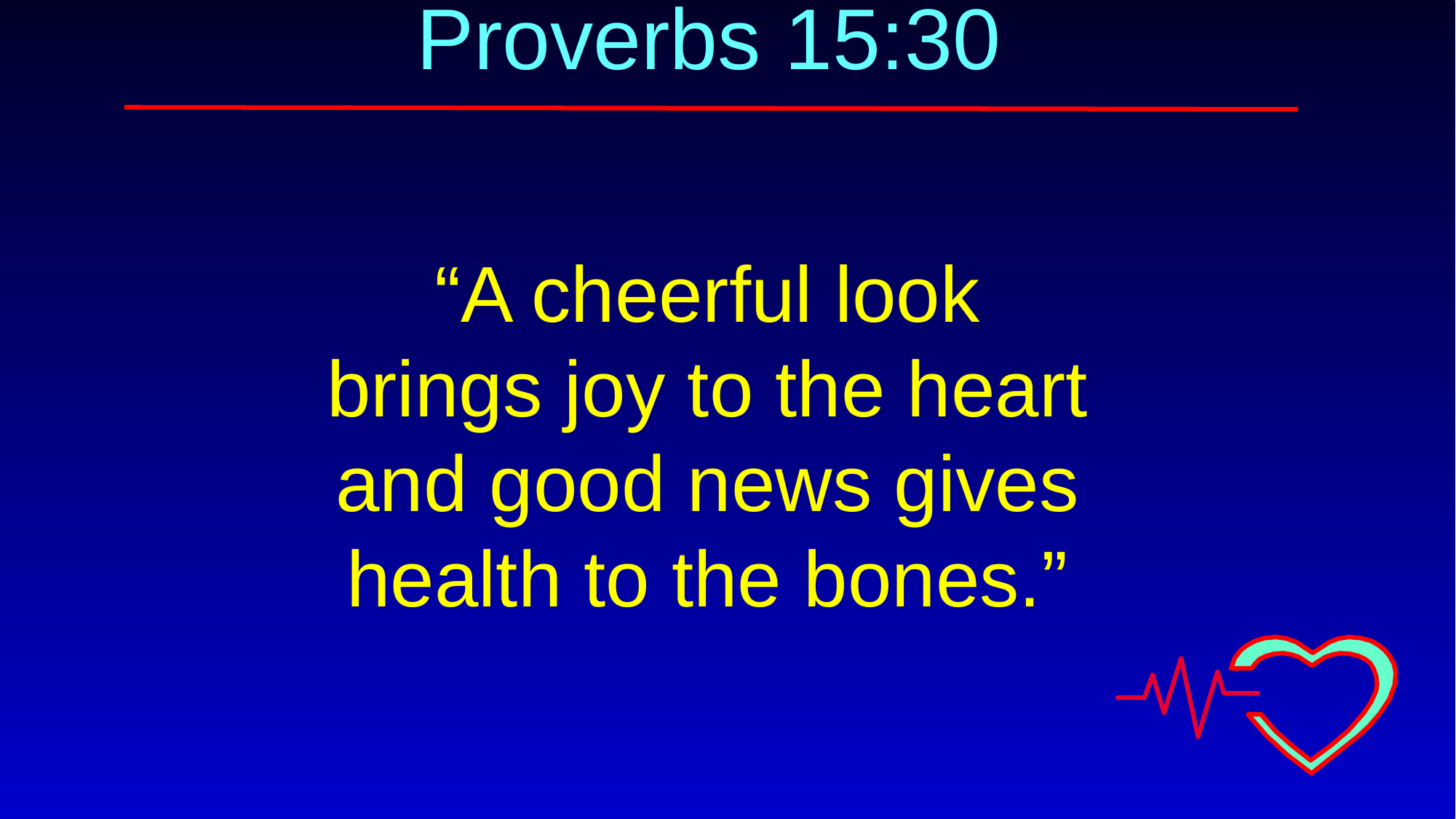

Proverbs 15:30
“A cheerful look
brings joy to the heart
and good news gives
health to the bones.”